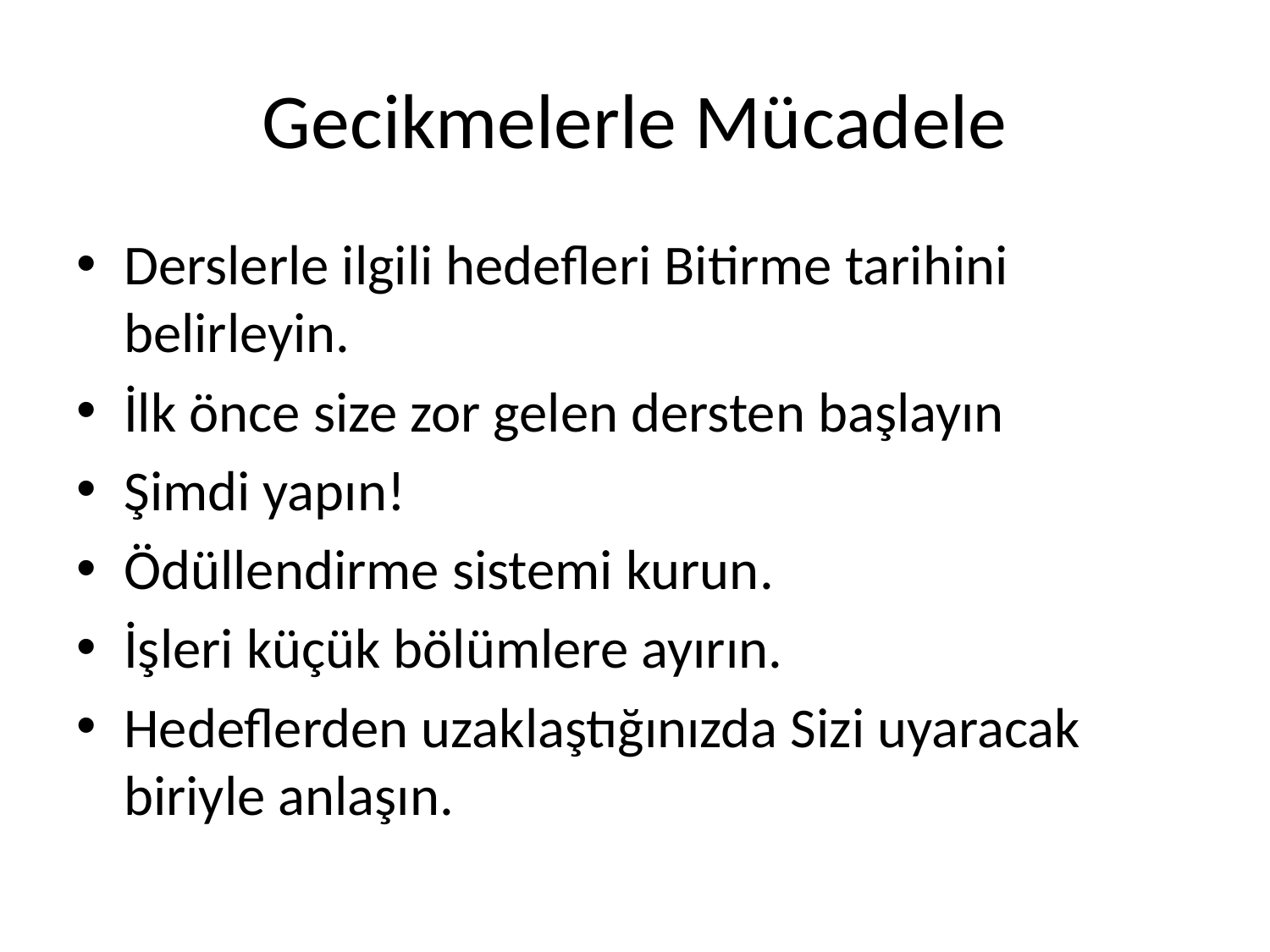

# Gecikmelerle Mücadele
Derslerle ilgili hedefleri Bitirme tarihini belirleyin.
İlk önce size zor gelen dersten başlayın
Şimdi yapın!
Ödüllendirme sistemi kurun.
İşleri küçük bölümlere ayırın.
Hedeflerden uzaklaştığınızda Sizi uyaracak biriyle anlaşın.